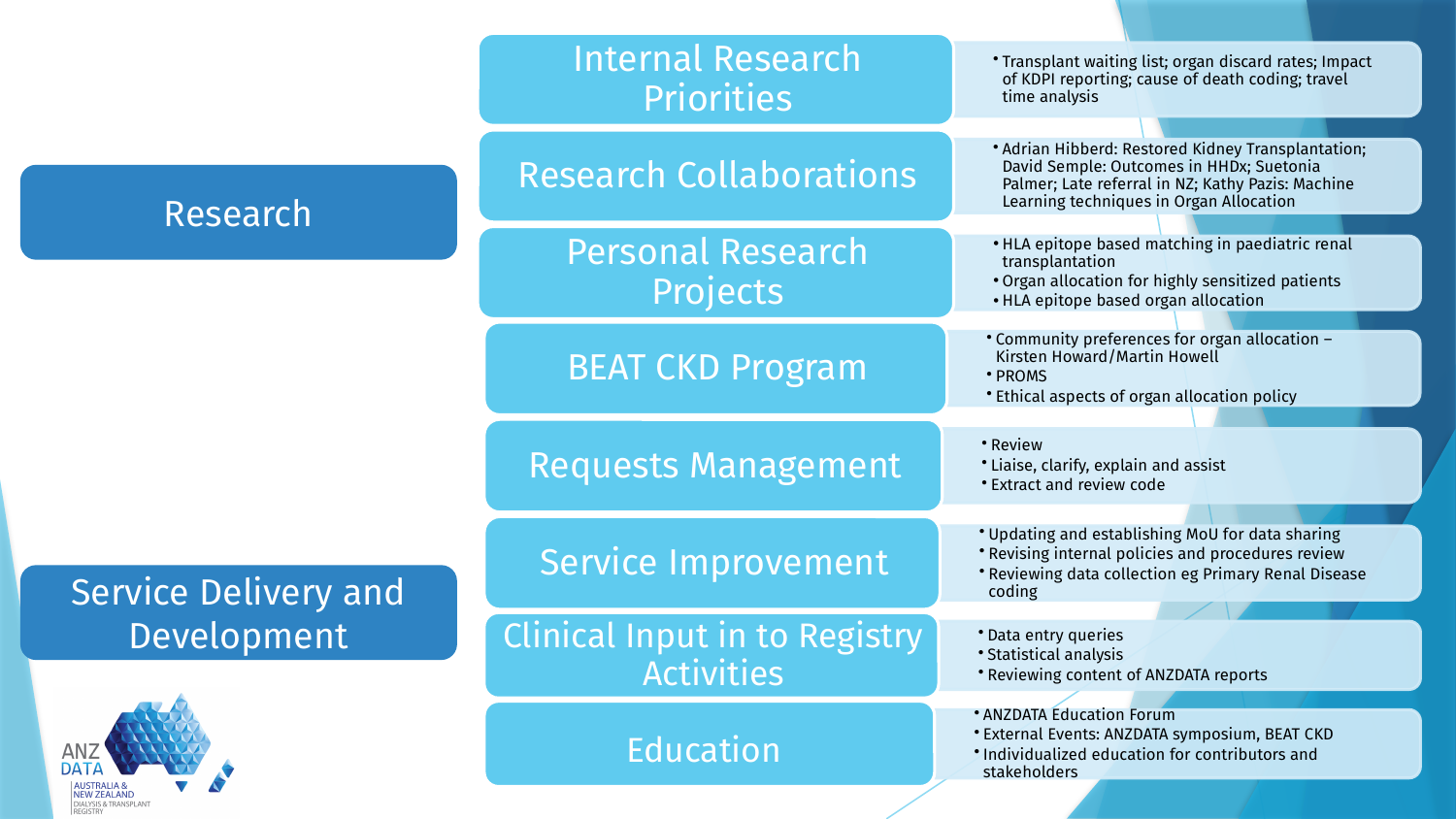

Transplant waiting list; organ discard rates; Impact of KDPI reporting; cause of death coding; travel time analysis
Internal Research Priorities
Adrian Hibberd: Restored Kidney Transplantation; David Semple: Outcomes in HHDx; Suetonia Palmer; Late referral in NZ; Kathy Pazis: Machine Learning techniques in Organ Allocation
Research Collaborations
HLA epitope based matching in paediatric renal transplantation
Organ allocation for highly sensitized patients
HLA epitope based organ allocation
Personal Research Projects
Research
Community preferences for organ allocation – Kirsten Howard/Martin Howell
PROMS
Ethical aspects of organ allocation policy
BEAT CKD Program
Review
Liaise, clarify, explain and assist
Extract and review code
Requests Management
Updating and establishing MoU for data sharing
Revising internal policies and procedures review
Reviewing data collection eg Primary Renal Disease coding
Service Improvement
Service Delivery and Development
Data entry queries
Statistical analysis
Reviewing content of ANZDATA reports
Clinical Input in to Registry Activities
ANZDATA Education Forum
External Events: ANZDATA symposium, BEAT CKD
Individualized education for contributors and stakeholders
Education